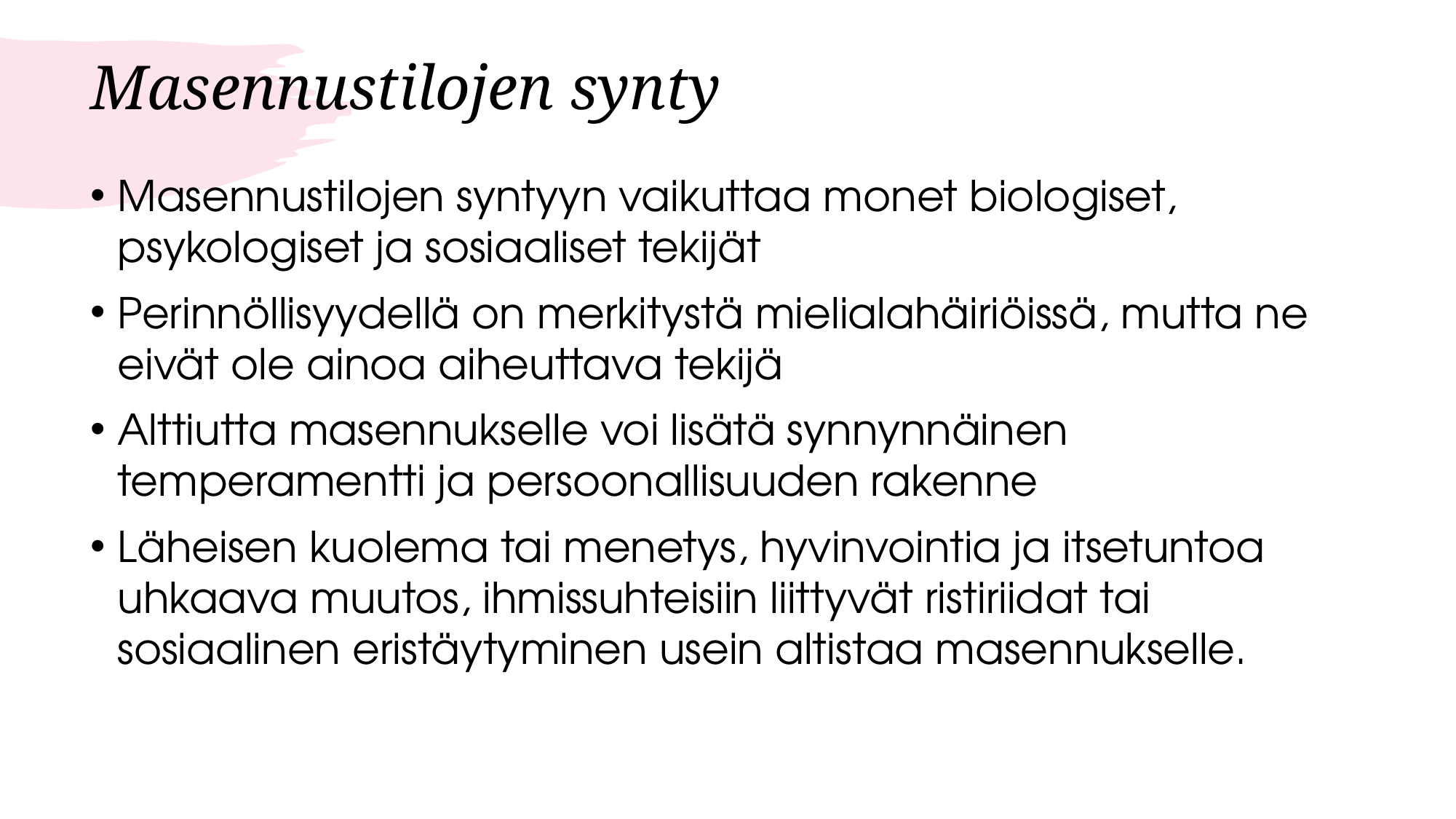

# Masennustilojen synty
Masennustilojen syntyyn vaikuttaa monet biologiset, psykologiset ja sosiaaliset tekijät
Perinnöllisyydellä on merkitystä mielialahäiriöissä, mutta ne eivät ole ainoa aiheuttava tekijä
Alttiutta masennukselle voi lisätä synnynnäinen temperamentti ja persoonallisuuden rakenne
Läheisen kuolema tai menetys, hyvinvointia ja itsetuntoa uhkaava muutos, ihmissuhteisiin liittyvät ristiriidat tai sosiaalinen eristäytyminen usein altistaa masennukselle.